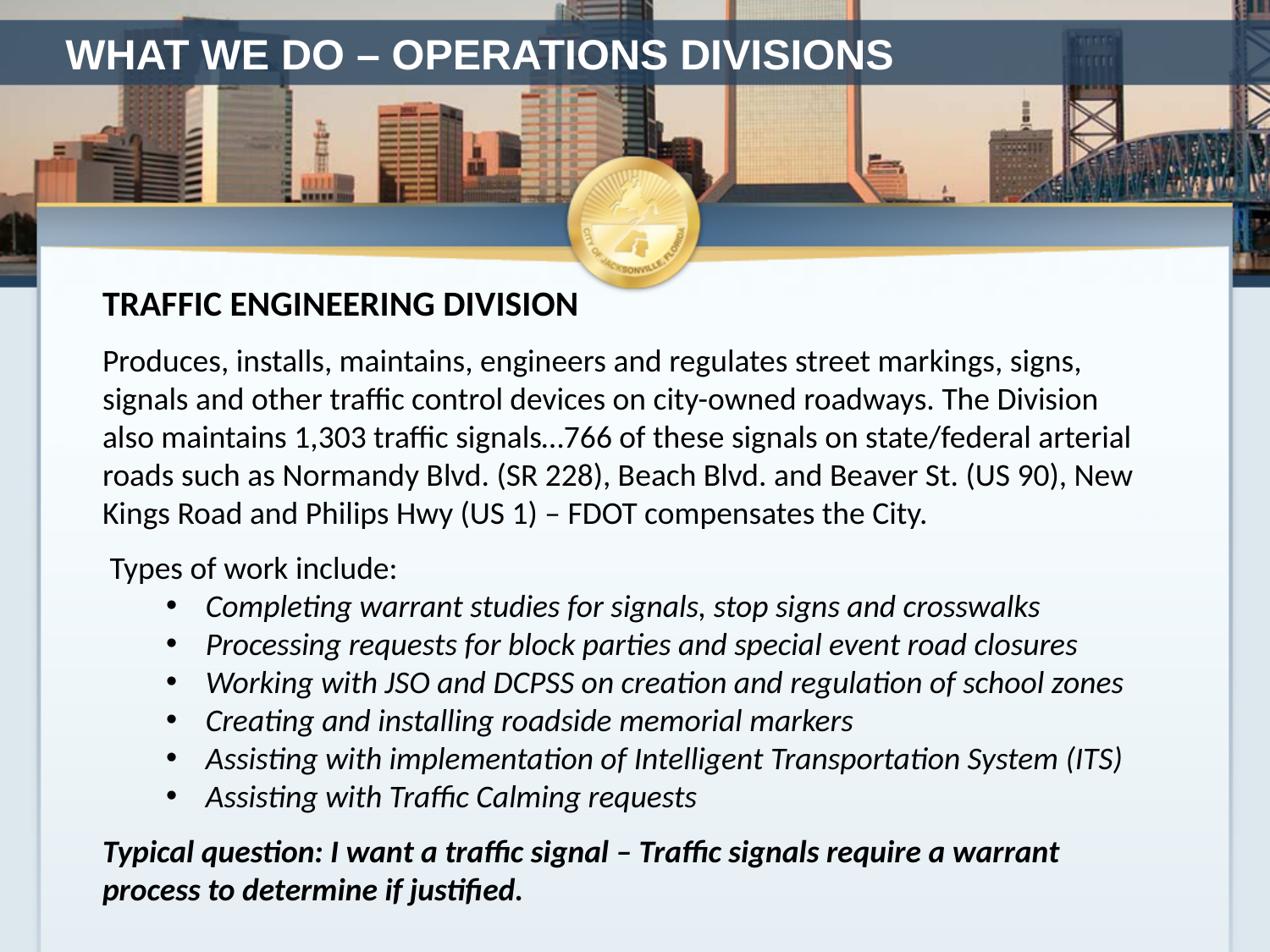

# WHAT WE DO – OPERATIONS DIVISIONS
TRAFFIC ENGINEERING DIVISION

Produces, installs, maintains, engineers and regulates street markings, signs, signals and other traffic control devices on city-owned roadways. The Division also maintains 1,303 traffic signals…766 of these signals on state/federal arterial roads such as Normandy Blvd. (SR 228), Beach Blvd. and Beaver St. (US 90), New Kings Road and Philips Hwy (US 1) – FDOT compensates the City.

 Types of work include:
Completing warrant studies for signals, stop signs and crosswalks
Processing requests for block parties and special event road closures
Working with JSO and DCPSS on creation and regulation of school zones
Creating and installing roadside memorial markers
Assisting with implementation of Intelligent Transportation System (ITS)
Assisting with Traffic Calming requests

Typical question: I want a traffic signal – Traffic signals require a warrant process to determine if justified.